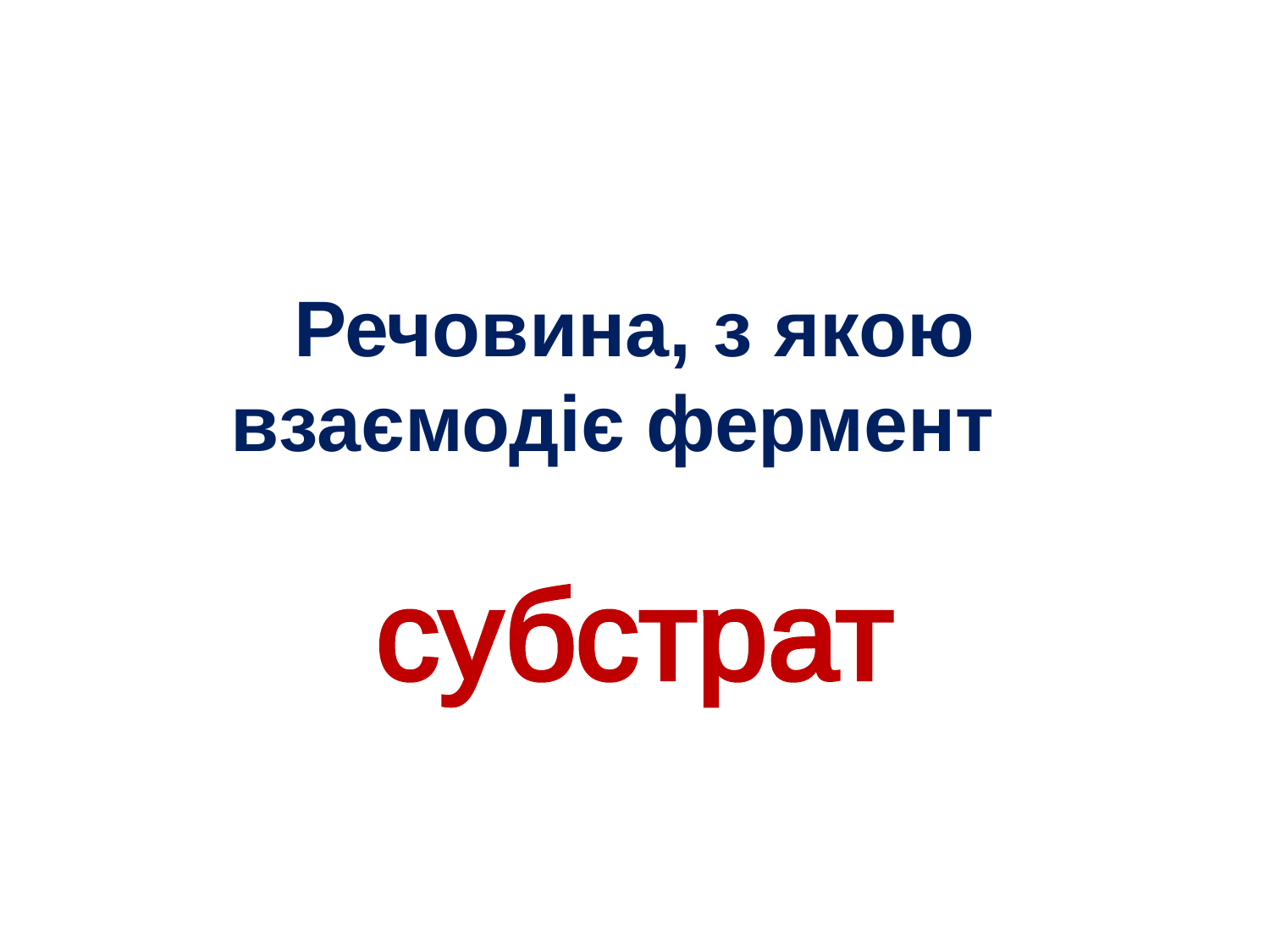

# Речовина, з якою взаємодіє фермент
субстрат